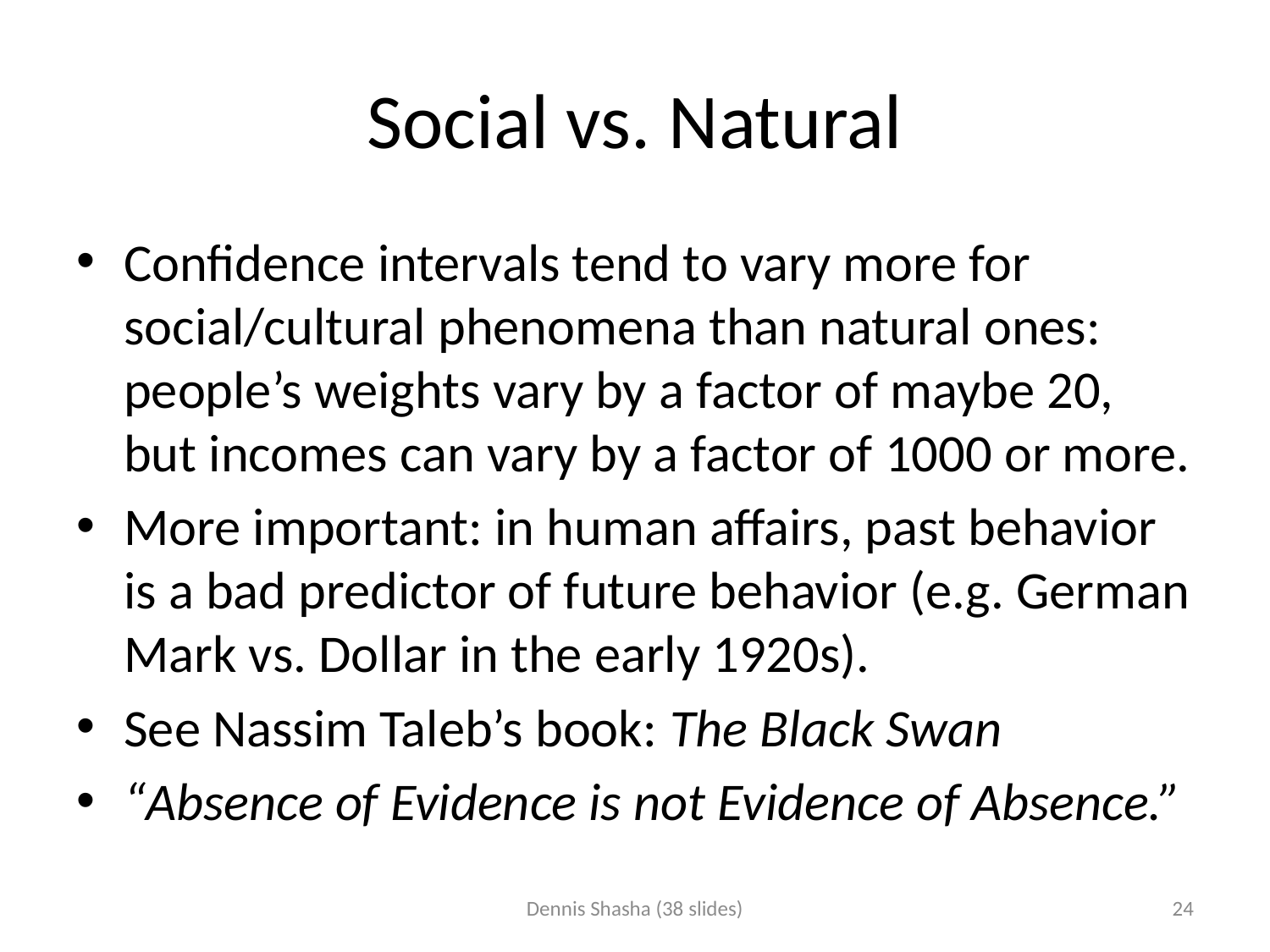

# Social vs. Natural
Confidence intervals tend to vary more for social/cultural phenomena than natural ones:  people’s weights vary by a factor of maybe 20, but incomes can vary by a factor of 1000 or more.
More important: in human affairs, past behavior is a bad predictor of future behavior (e.g. German Mark vs. Dollar in the early 1920s).
See Nassim Taleb’s book: The Black Swan
“Absence of Evidence is not Evidence of Absence.”
Dennis Shasha (38 slides)
24